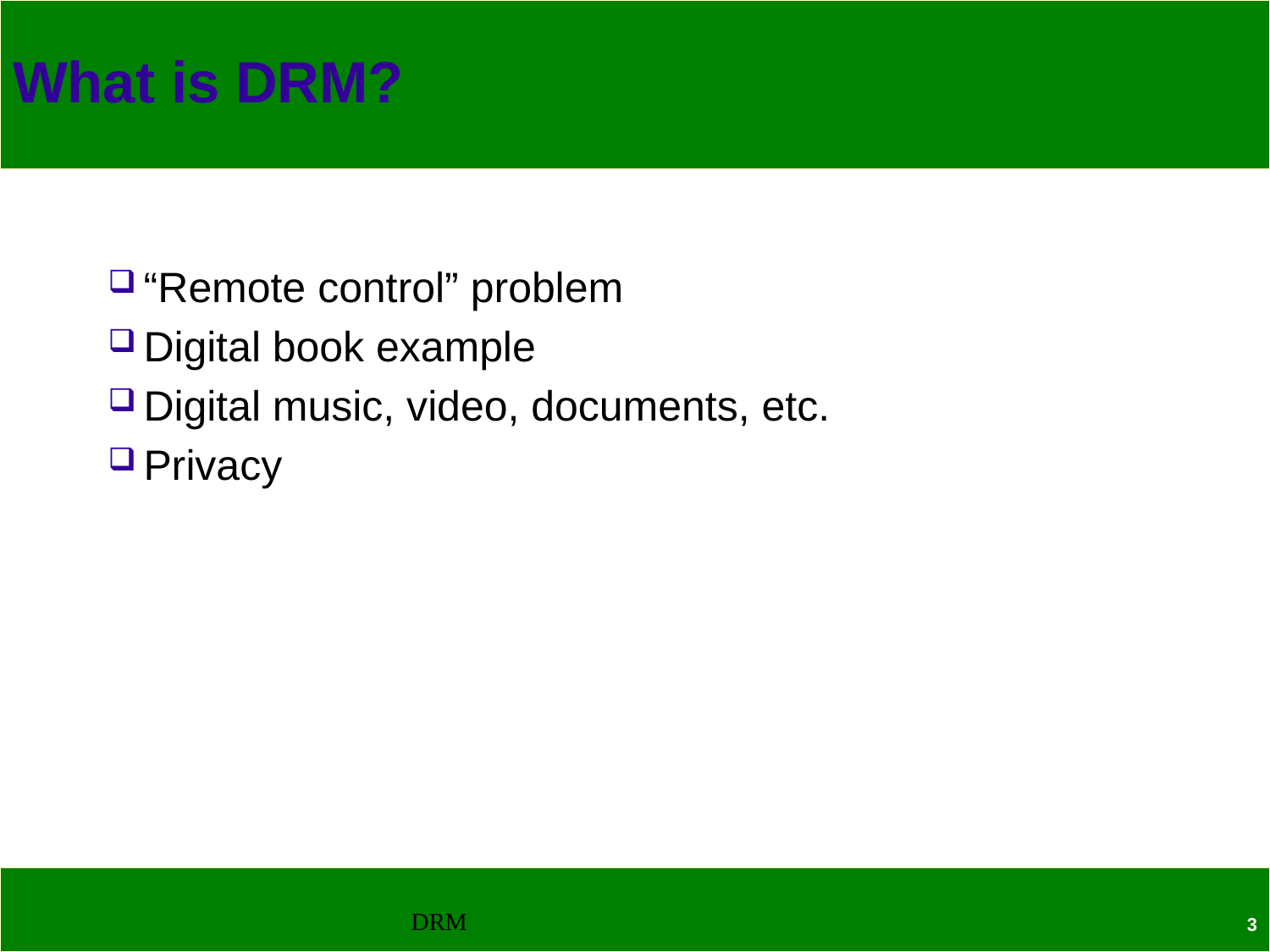

# What is DRM?
“Remote control” problem
Digital book example
Digital music, video, documents, etc.
Privacy
DRM
3